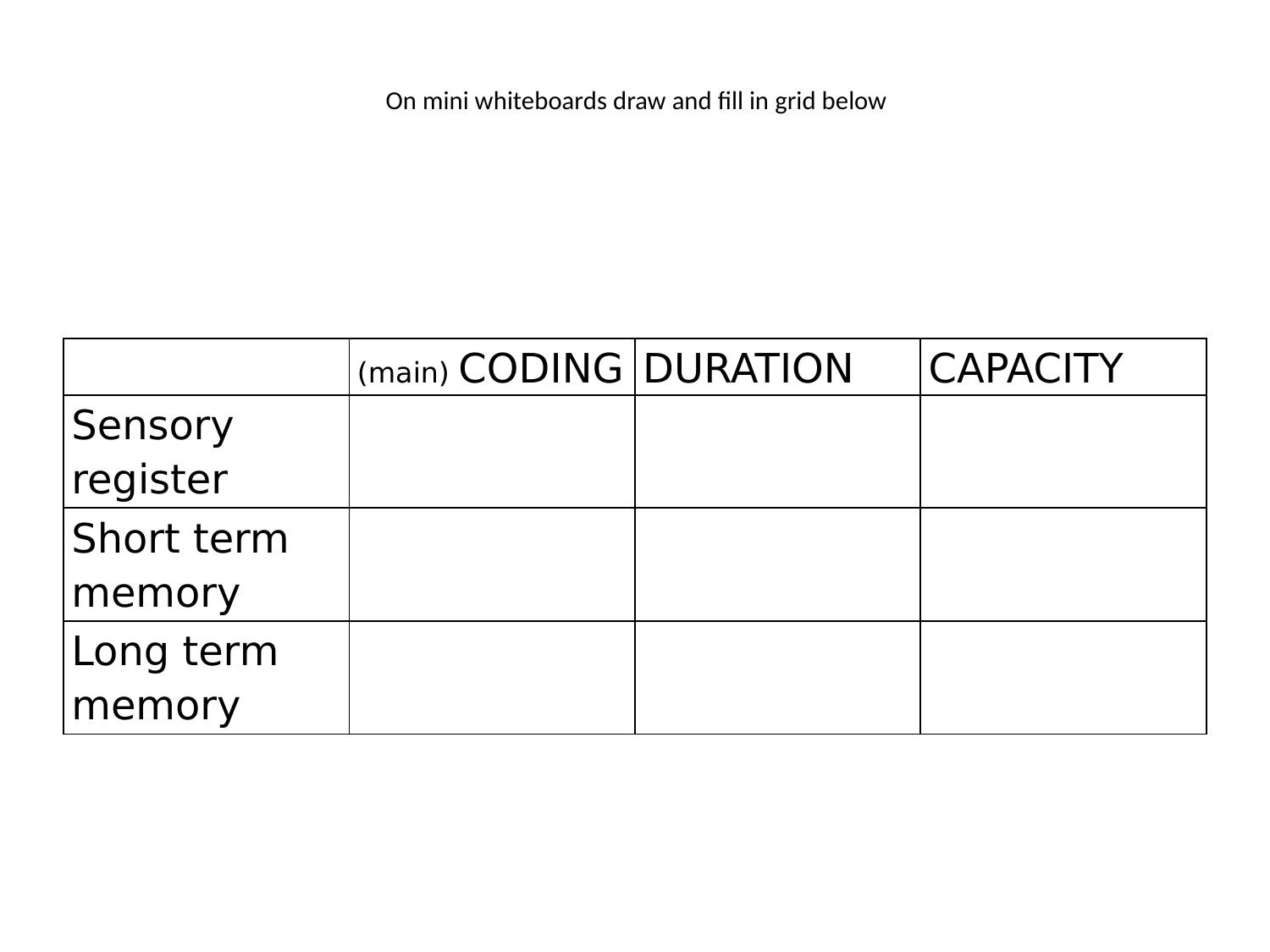

# On mini whiteboards draw and fill in grid below
|  | (main) CODING | DURATION | CAPACITY |
| --- | --- | --- | --- |
| Sensory register |  |  |  |
| Short term memory |  |  |  |
| Long term memory |  |  |  |